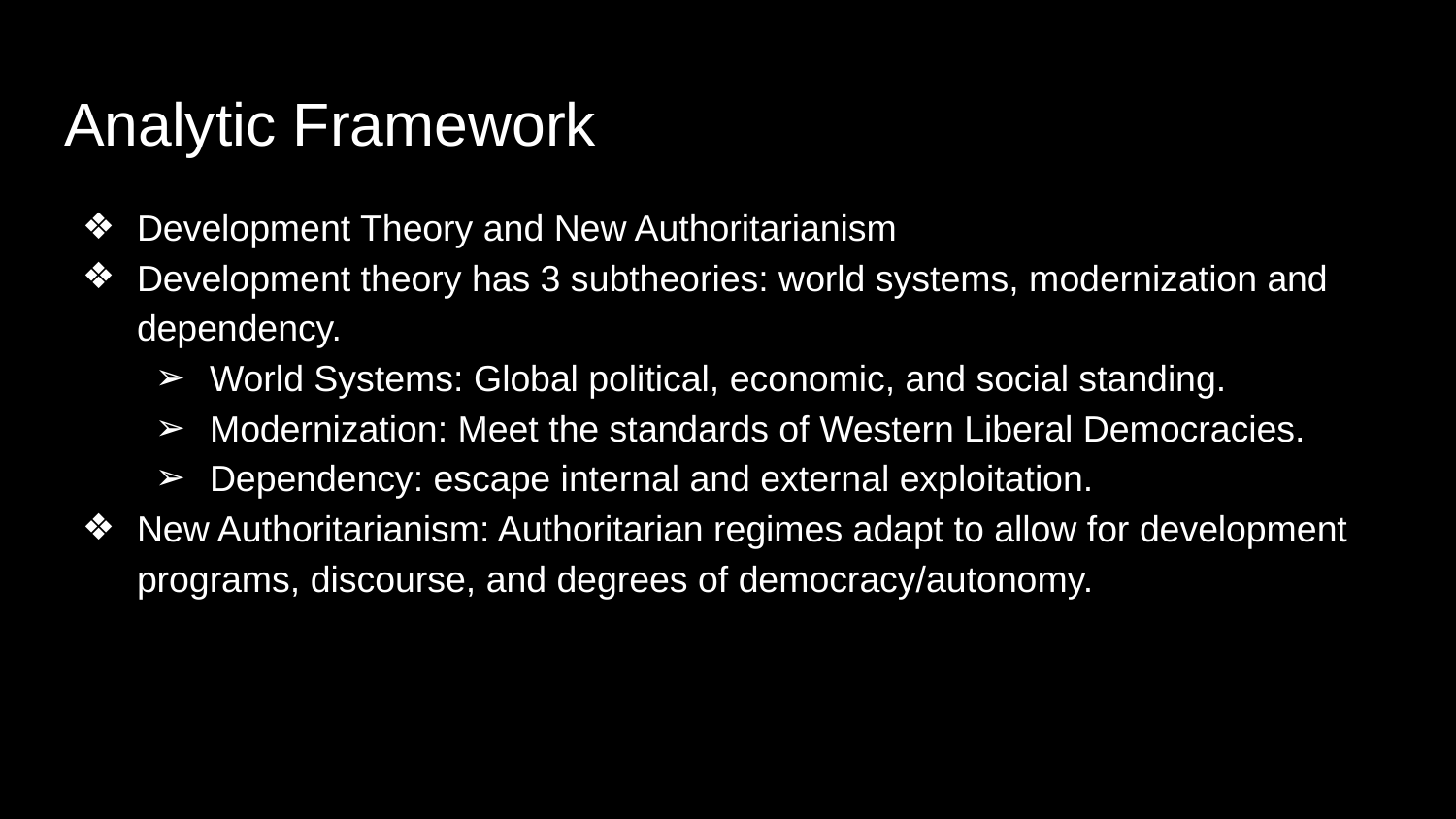

# Analytic Framework
Development Theory and New Authoritarianism
Development theory has 3 subtheories: world systems, modernization and dependency.
World Systems: Global political, economic, and social standing.
Modernization: Meet the standards of Western Liberal Democracies.
Dependency: escape internal and external exploitation.
New Authoritarianism: Authoritarian regimes adapt to allow for development programs, discourse, and degrees of democracy/autonomy.